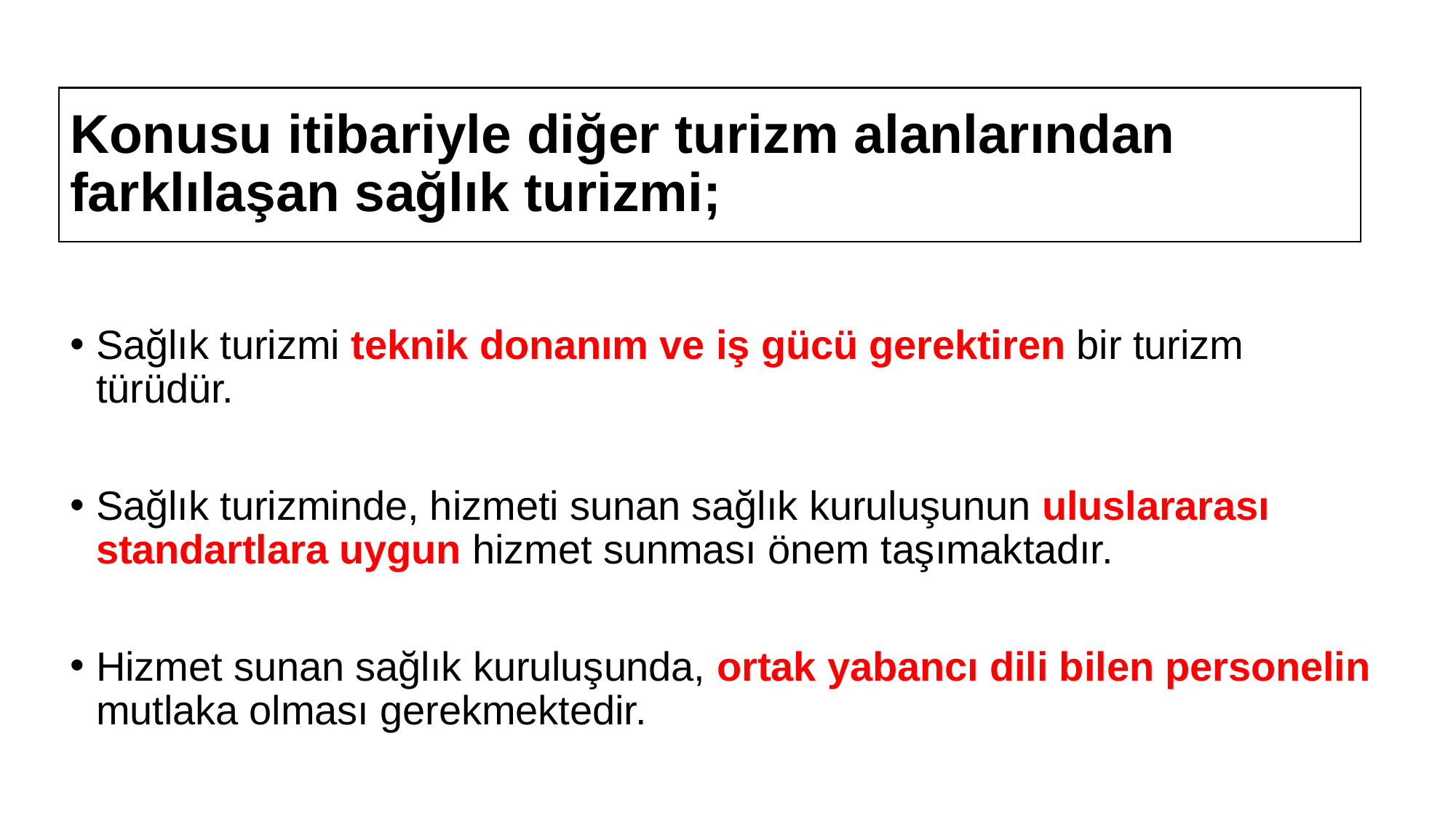

# Konusu itibariyle diğer turizm alanlarından farklılaşan sağlık turizmi;
Sağlık turizmi teknik donanım ve iş gücü gerektiren bir turizm türüdür.

Sağlık turizminde, hizmeti sunan sağlık kuruluşunun uluslararası standartlara uygun hizmet sunması önem taşımaktadır.

Hizmet sunan sağlık kuruluşunda, ortak yabancı dili bilen personelin mutlaka olması gerekmektedir.